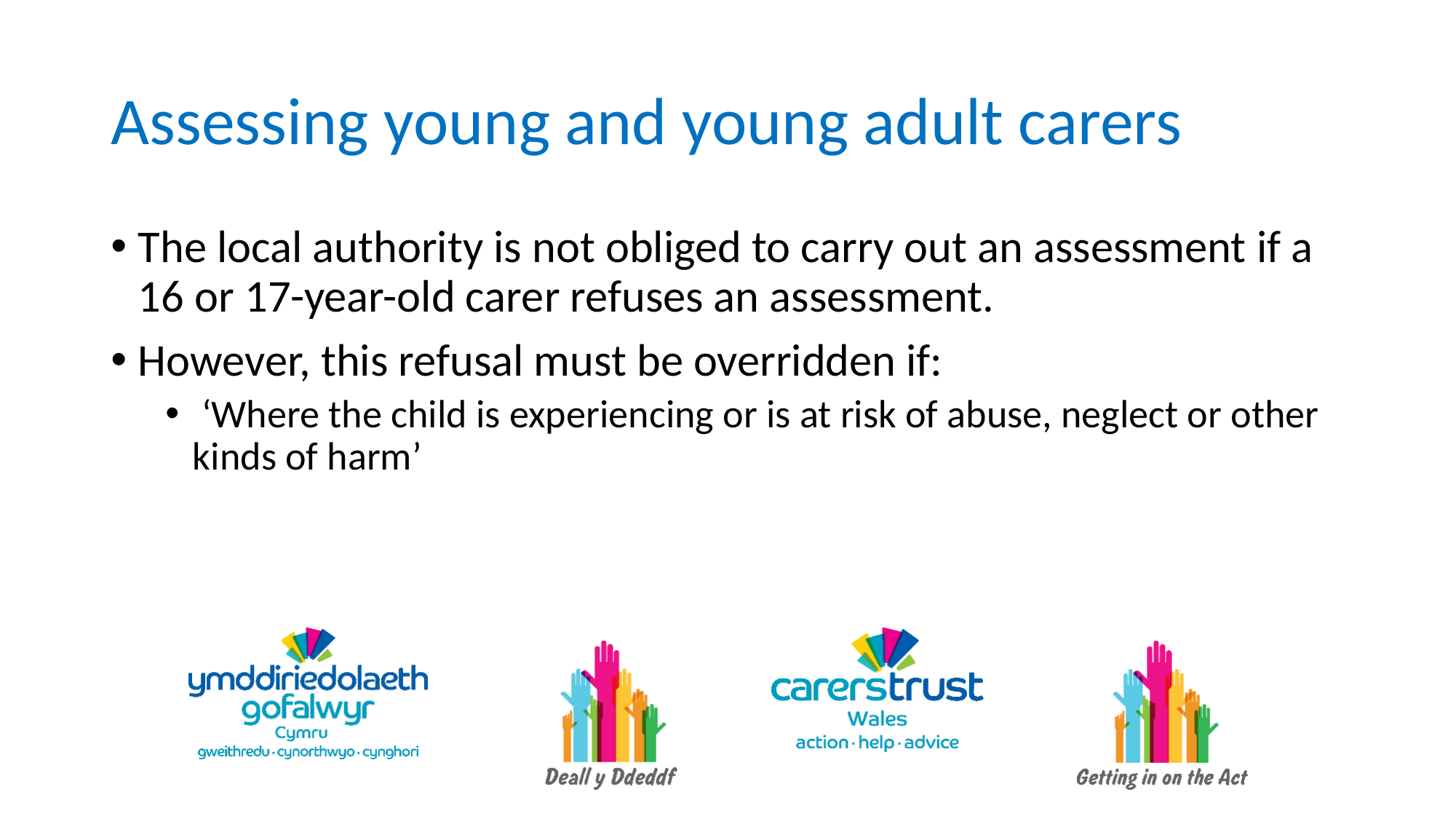

# Assessing young and young adult carers
The local authority is not obliged to carry out an assessment if a 16 or 17-year-old carer refuses an assessment.
However, this refusal must be overridden if:
 ‘Where the child is experiencing or is at risk of abuse, neglect or other kinds of harm’